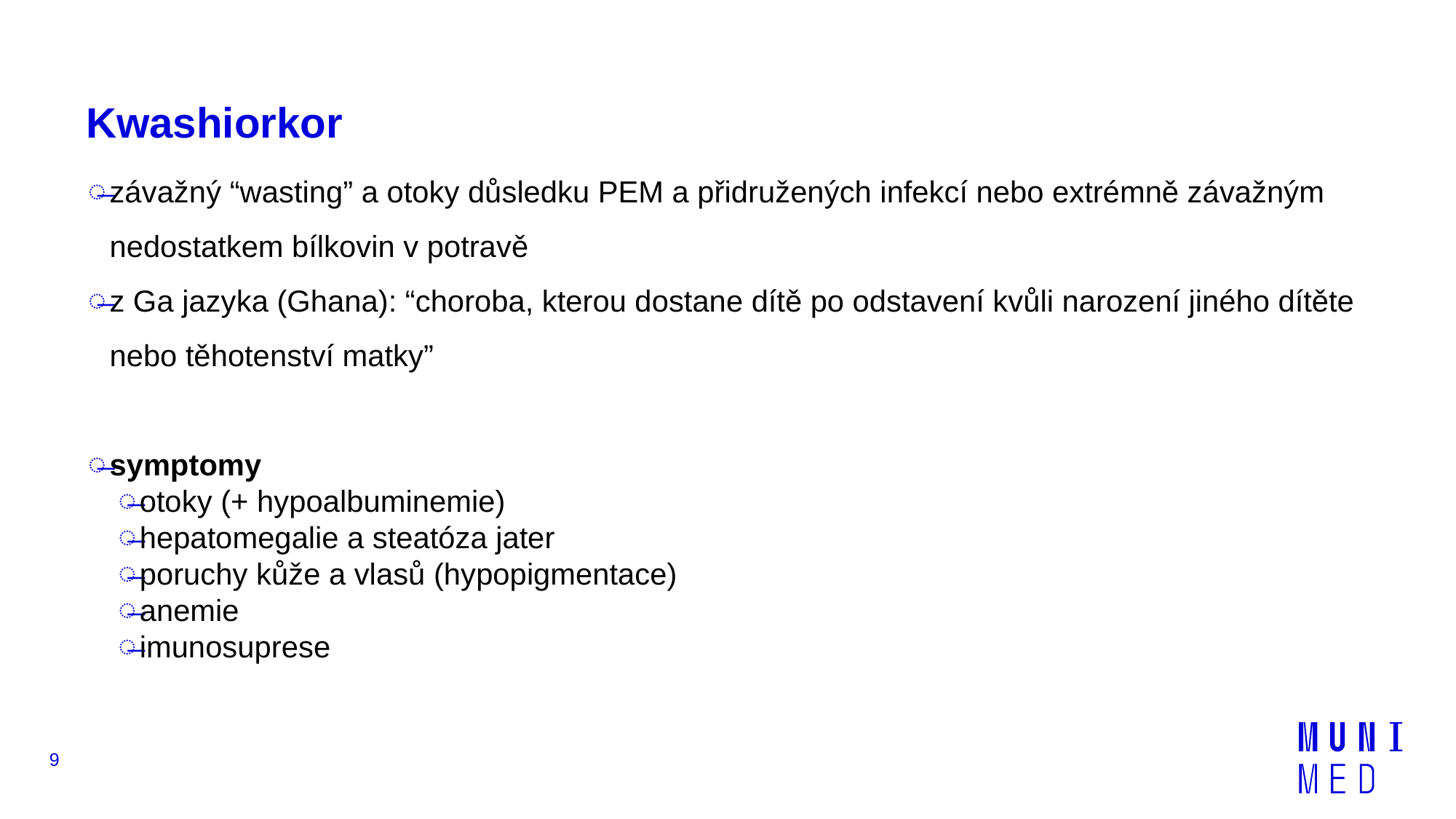

# Kwashiorkor
závažný “wasting” a otoky důsledku PEM a přidružených infekcí nebo extrémně závažným nedostatkem bílkovin v potravě
z Ga jazyka (Ghana): “choroba, kterou dostane dítě po odstavení kvůli narození jiného dítěte nebo těhotenství matky”

symptomy
otoky (+ hypoalbuminemie)
hepatomegalie a steatóza jater
poruchy kůže a vlasů (hypopigmentace)
anemie
imunosuprese
9